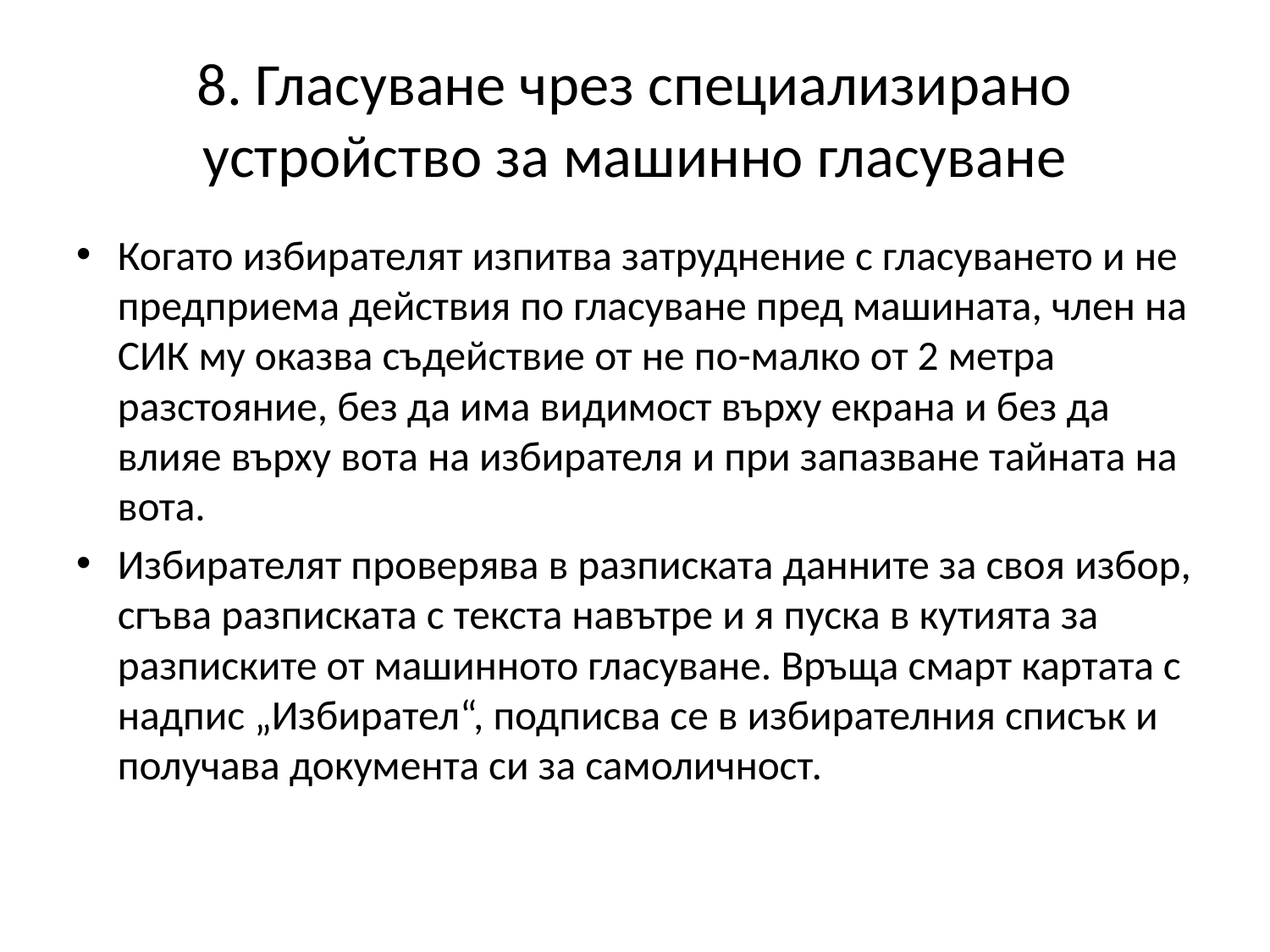

# 8. Гласуване чрез специализирано устройство за машинно гласуване
Когато избирателят изпитва затруднение с гласуването и не предприема действия по гласуване пред машината, член на СИК му оказва съдействие от не по-малко от 2 метра разстояние, без да има видимост върху екрана и без да влияе върху вота на избирателя и при запазване тайната на вота.
Избирателят проверява в разписката данните за своя избор, сгъва разписката с текста навътре и я пуска в кутията за разписките от машинното гласуване. Връща смарт картата с надпис „Избирател“, подписва се в избирателния списък и получава документа си за самоличност.